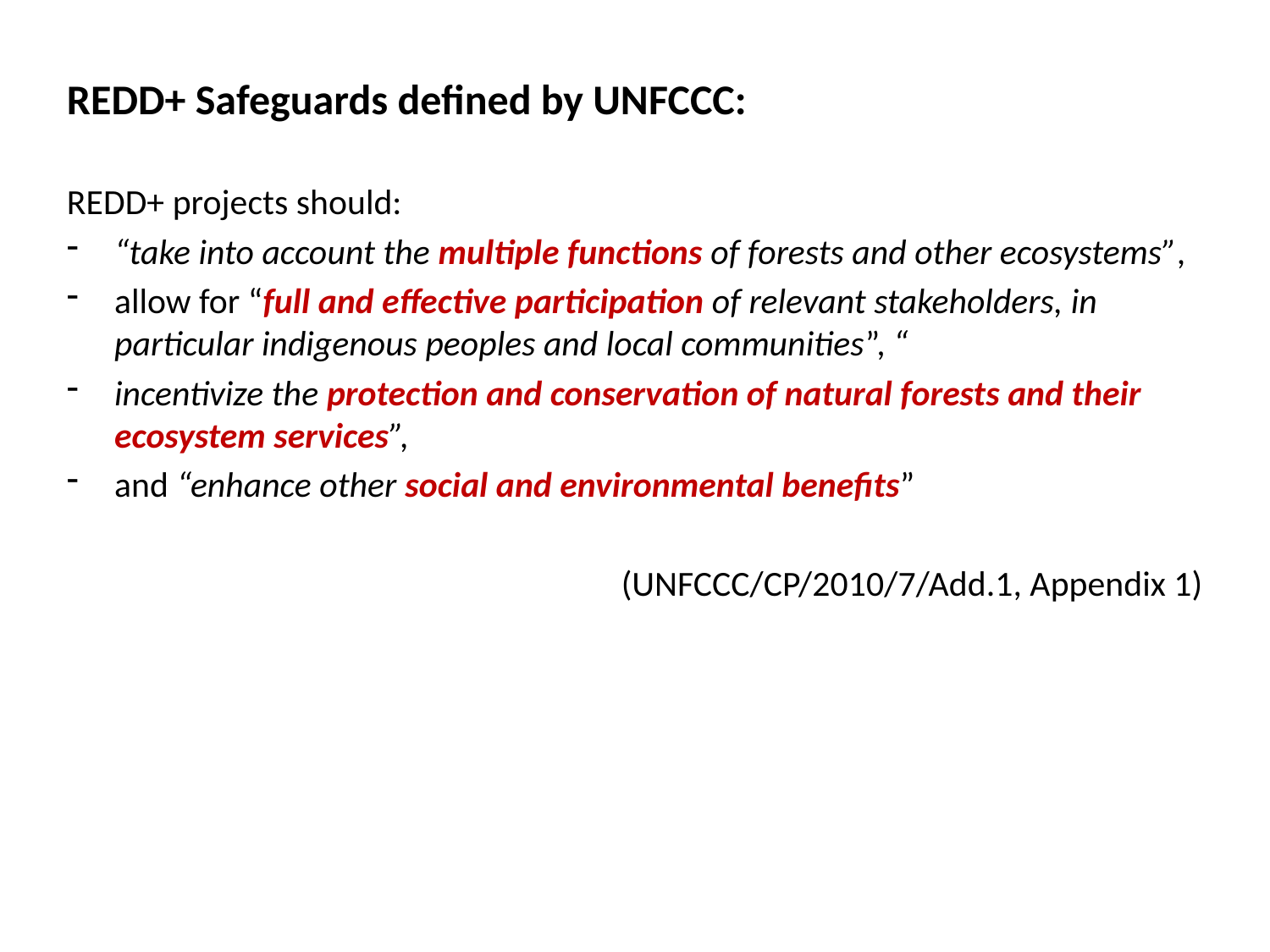

REDD+ Safeguards defined by UNFCCC:

REDD+ projects should:
“take into account the multiple functions of forests and other ecosystems”,
allow for “full and effective participation of relevant stakeholders, in particular indigenous peoples and local communities”, “
incentivize the protection and conservation of natural forests and their ecosystem services”,
and “enhance other social and environmental benefits”

(UNFCCC/CP/2010/7/Add.1, Appendix 1)